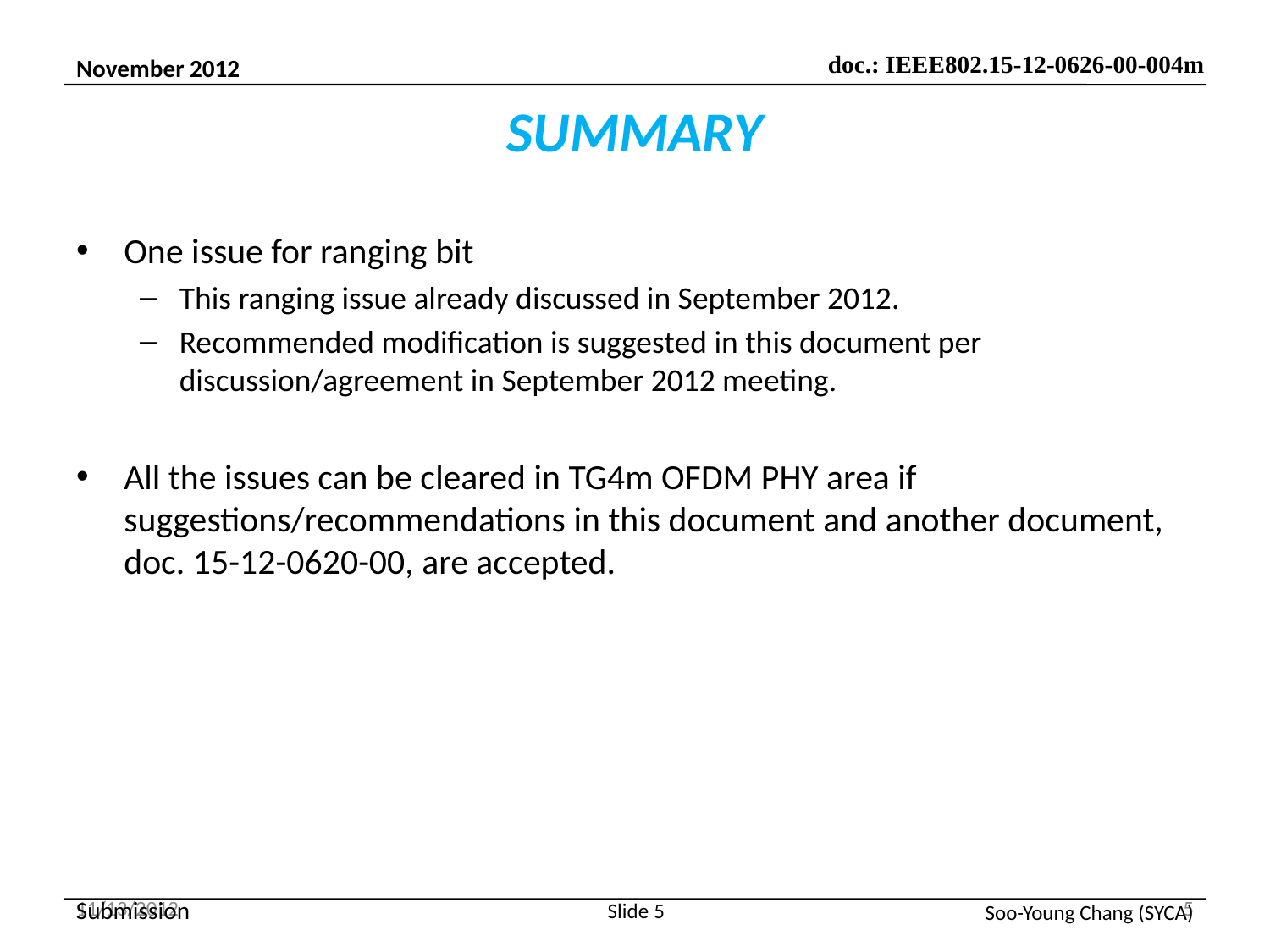

# SUMMARY
One issue for ranging bit
This ranging issue already discussed in September 2012.
Recommended modification is suggested in this document per discussion/agreement in September 2012 meeting.

All the issues can be cleared in TG4m OFDM PHY area if suggestions/recommendations in this document and another document, doc. 15-12-0620-00, are accepted.